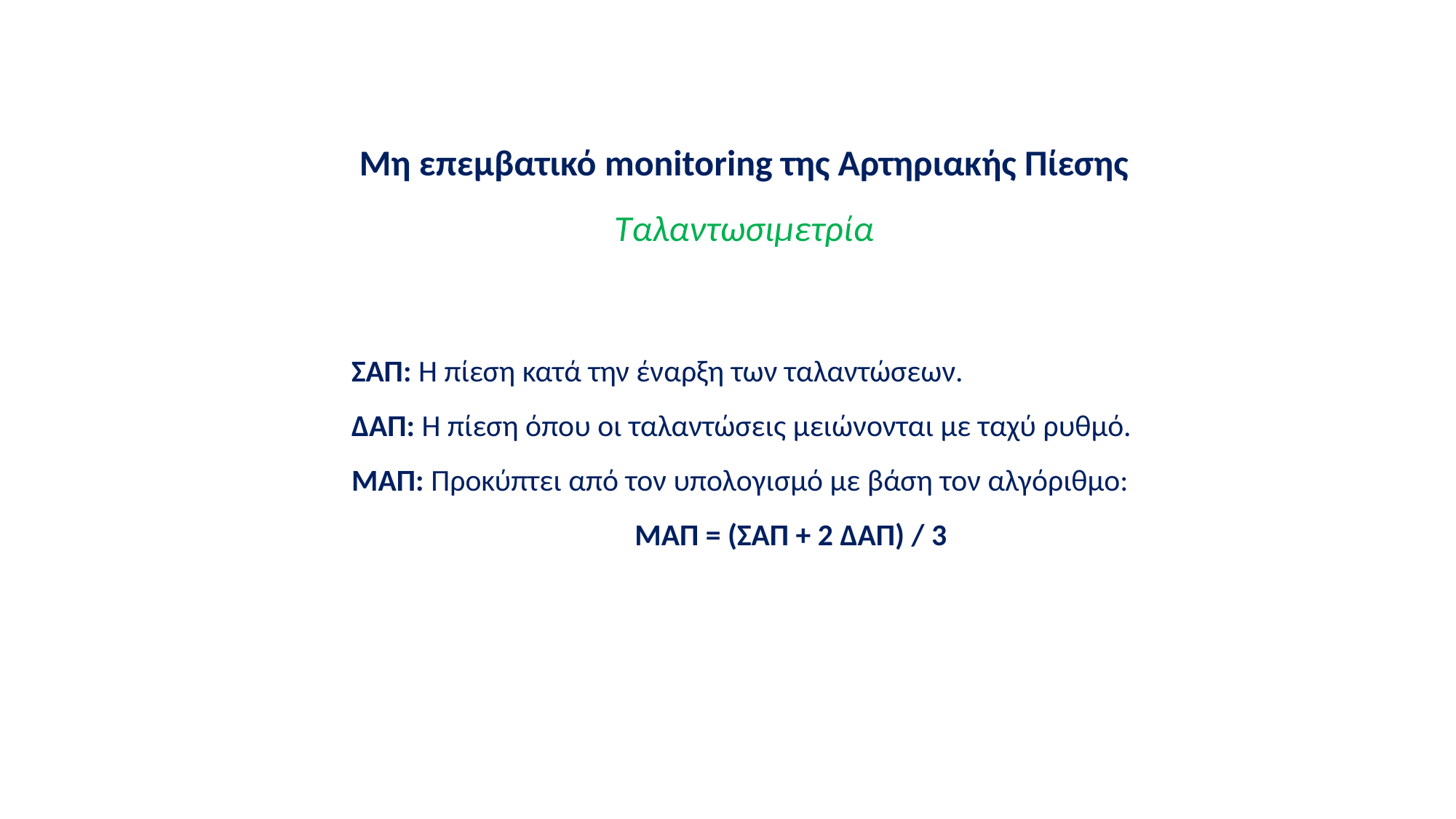

Μη επεμβατικό monitoring της Αρτηριακής Πίεσης
Ταλαντωσιμετρία

ΣΑΠ: Η πίεση κατά την έναρξη των ταλαντώσεων.
ΔΑΠ: Η πίεση όπου οι ταλαντώσεις μειώνονται με ταχύ ρυθμό.
ΜΑΠ: Προκύπτει από τον υπολογισμό με βάση τον αλγόριθμο:
ΜΑΠ = (ΣΑΠ + 2 ΔΑΠ) / 3